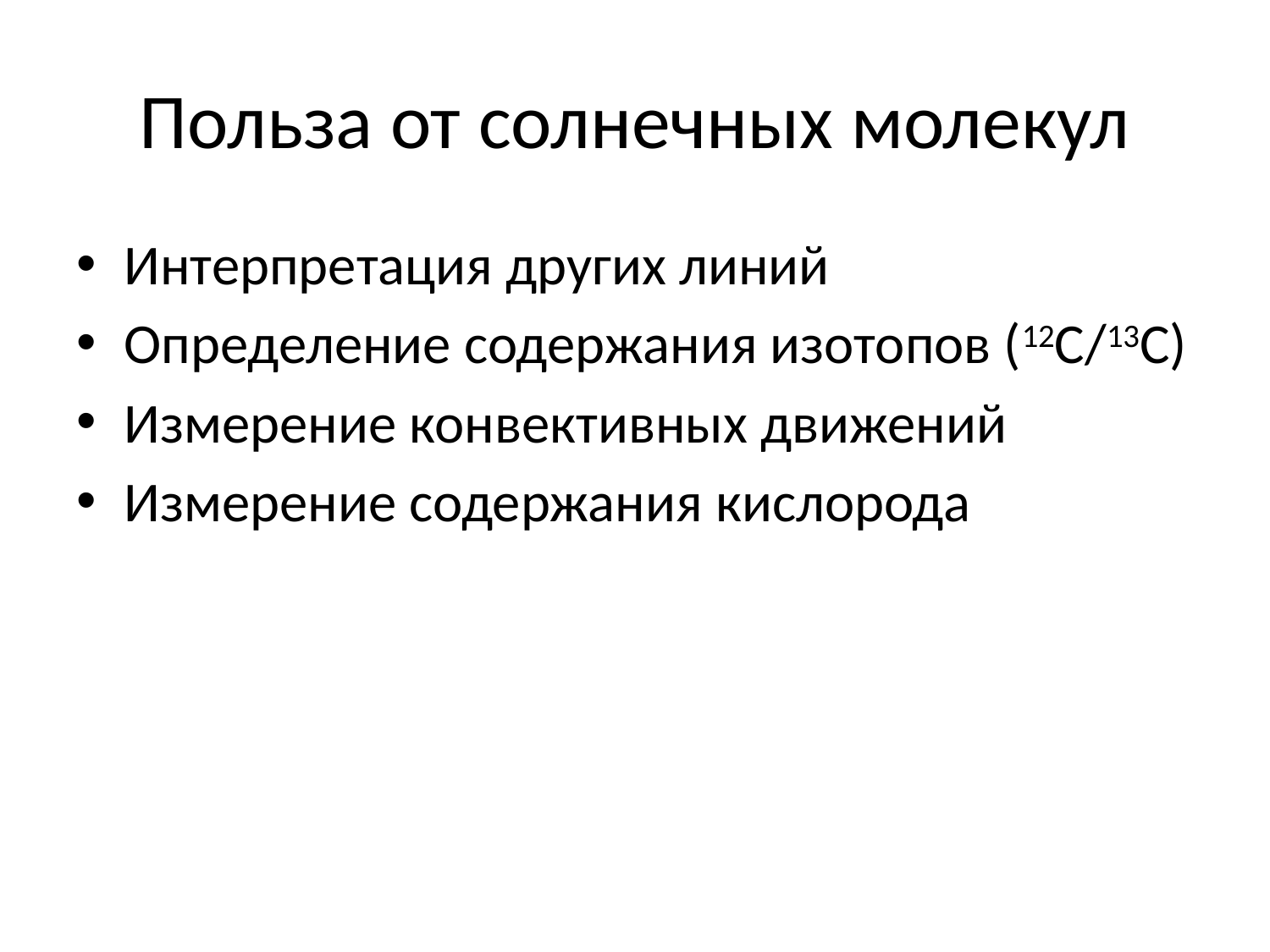

# Польза от солнечных молекул
Интерпретация других линий
Определение содержания изотопов (12C/13C)
Измерение конвективных движений
Измерение содержания кислорода